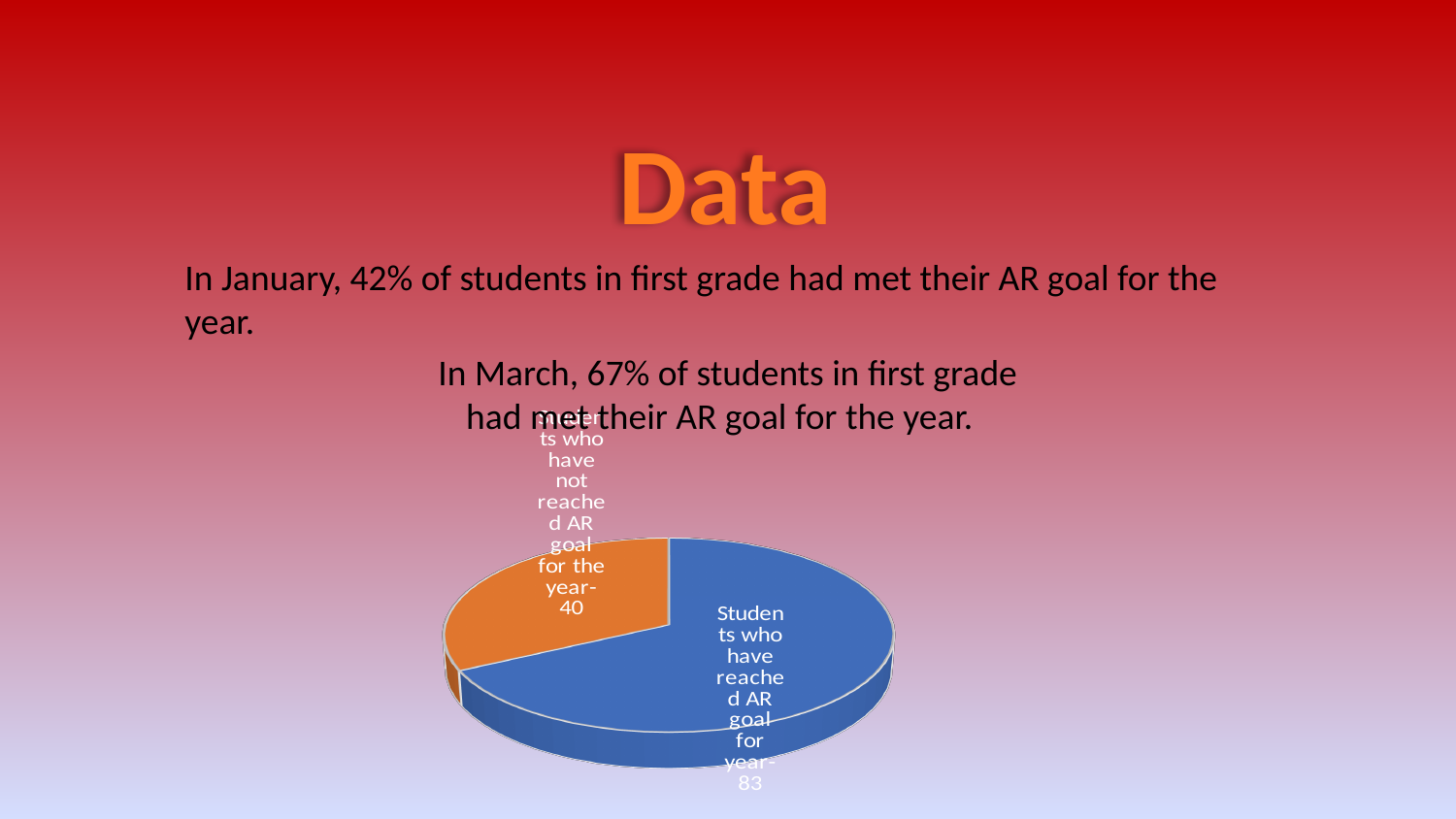

Data
In January, 42% of students in first grade had met their AR goal for the year.
In March, 67% of students in first grade had met their AR goal for the year.

[unsupported chart]